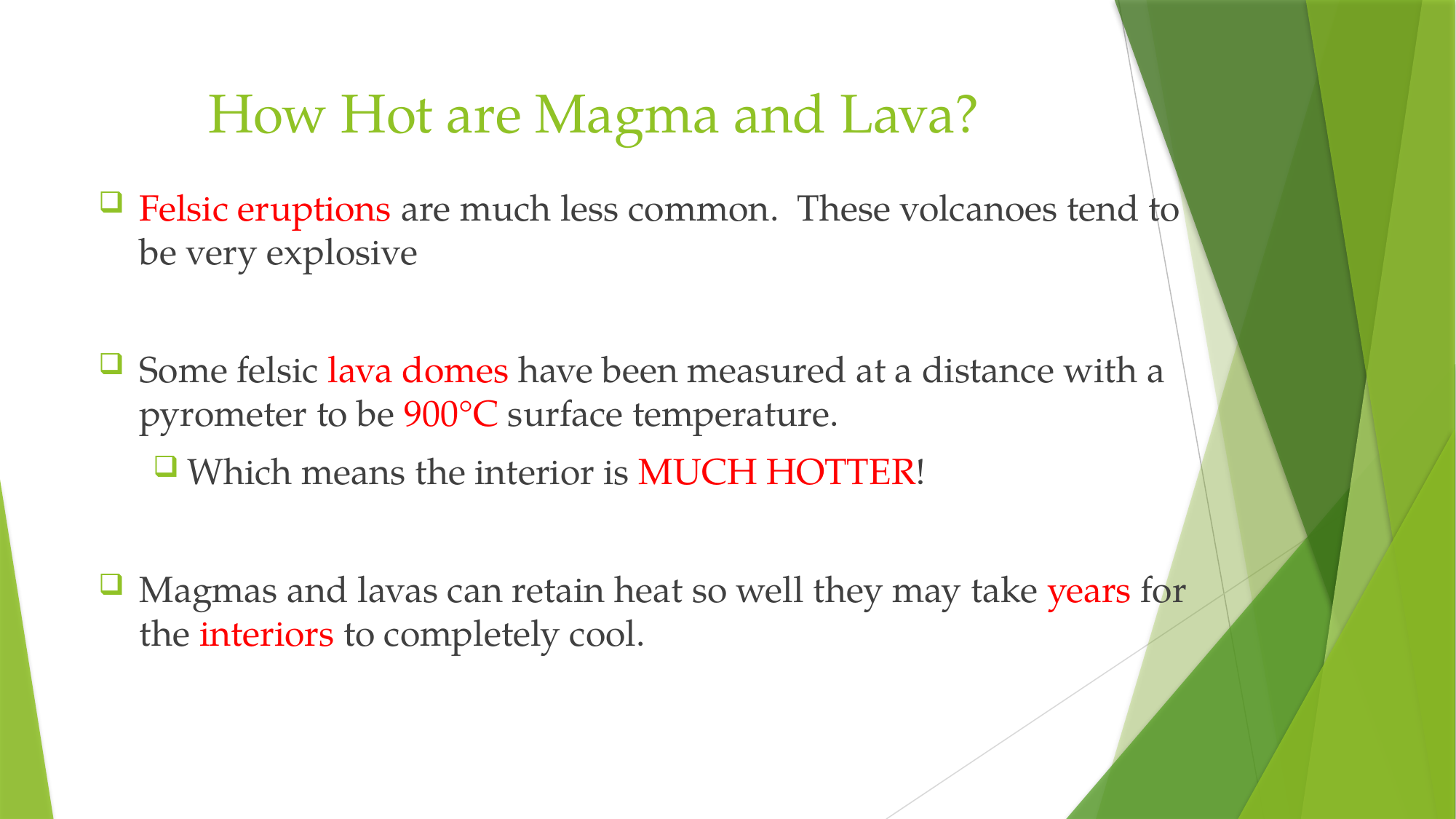

# How Hot are Magma and Lava?
Felsic eruptions are much less common.  These volcanoes tend to be very explosive

Some felsic lava domes have been measured at a distance with a pyrometer to be 900°C surface temperature.
Which means the interior is MUCH HOTTER!

Magmas and lavas can retain heat so well they may take years for the interiors to completely cool.